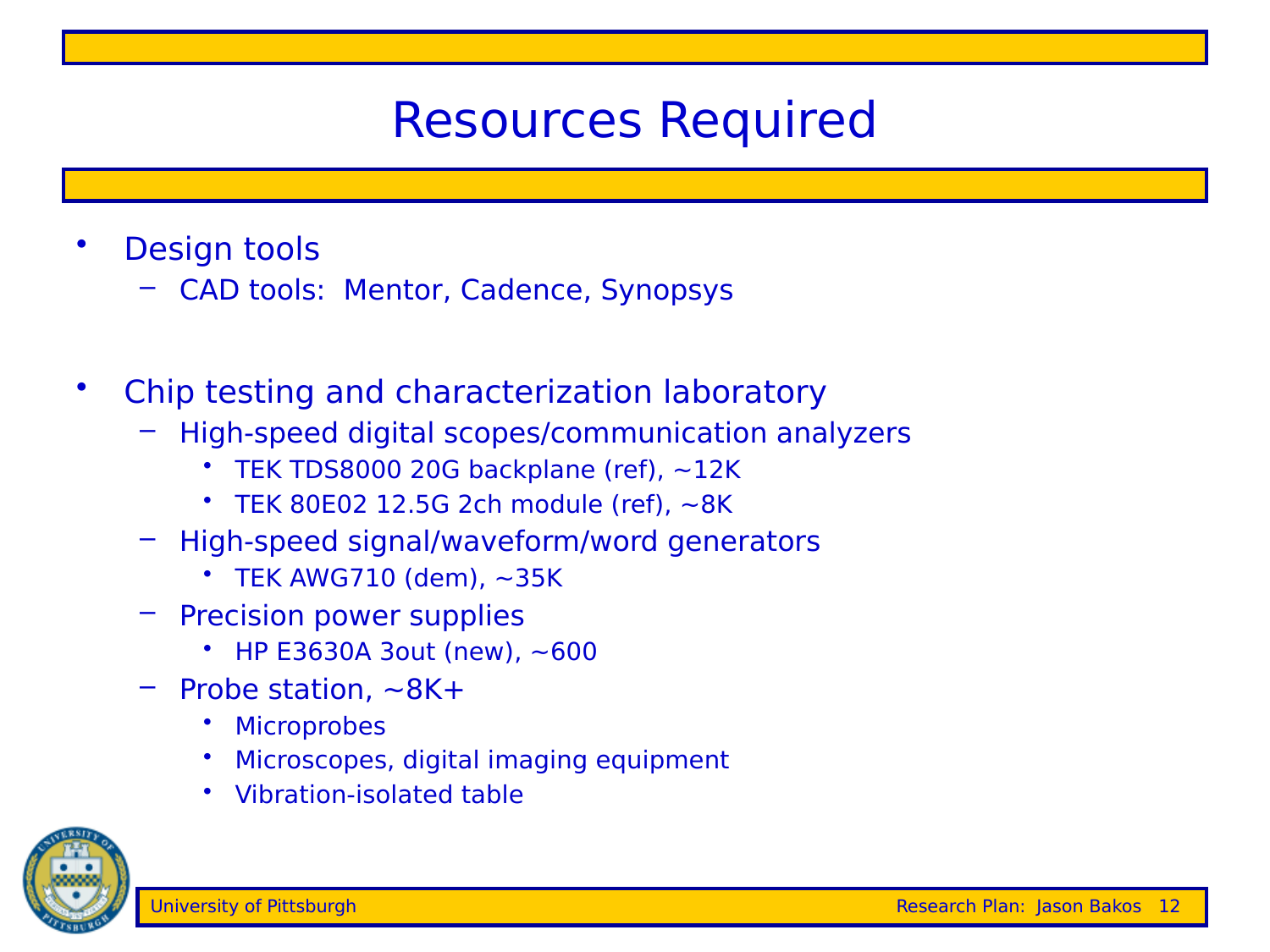

# Resources Required
Design tools
CAD tools:  Mentor, Cadence, Synopsys

Chip testing and characterization laboratory
High-speed digital scopes/communication analyzers
TEK TDS8000 20G backplane (ref), ~12K
TEK 80E02 12.5G 2ch module (ref), ~8K
High-speed signal/waveform/word generators
TEK AWG710 (dem), ~35K
Precision power supplies
HP E3630A 3out (new), ~600
Probe station, ~8K+
Microprobes
Microscopes, digital imaging equipment
Vibration-isolated table
University of Pittsburgh	Research Plan:  Jason Bakos	12